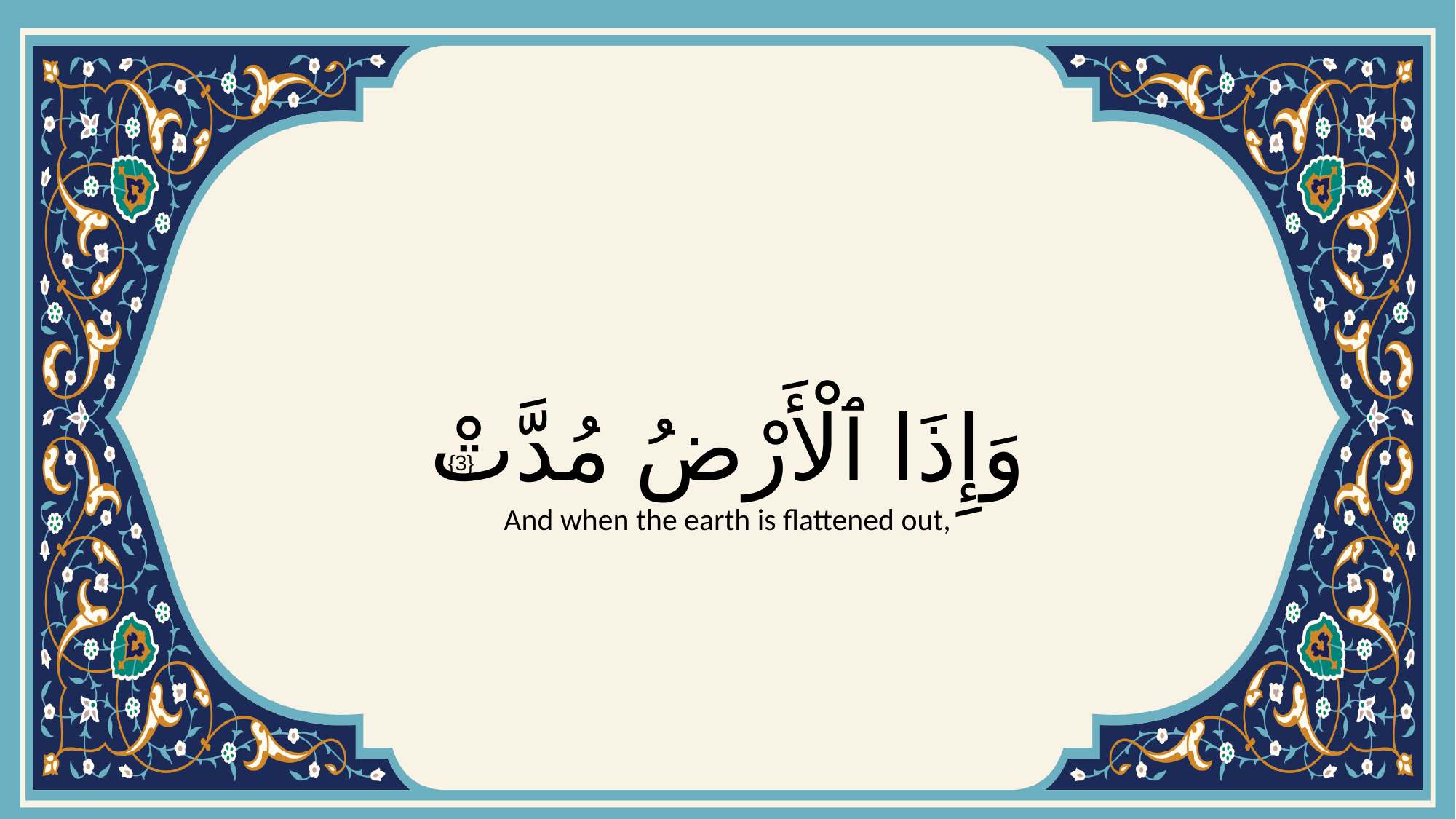

# وَإِذَا ٱلْأَرْضُ مُدَّتْ
{3}
And when the earth is flattened out,